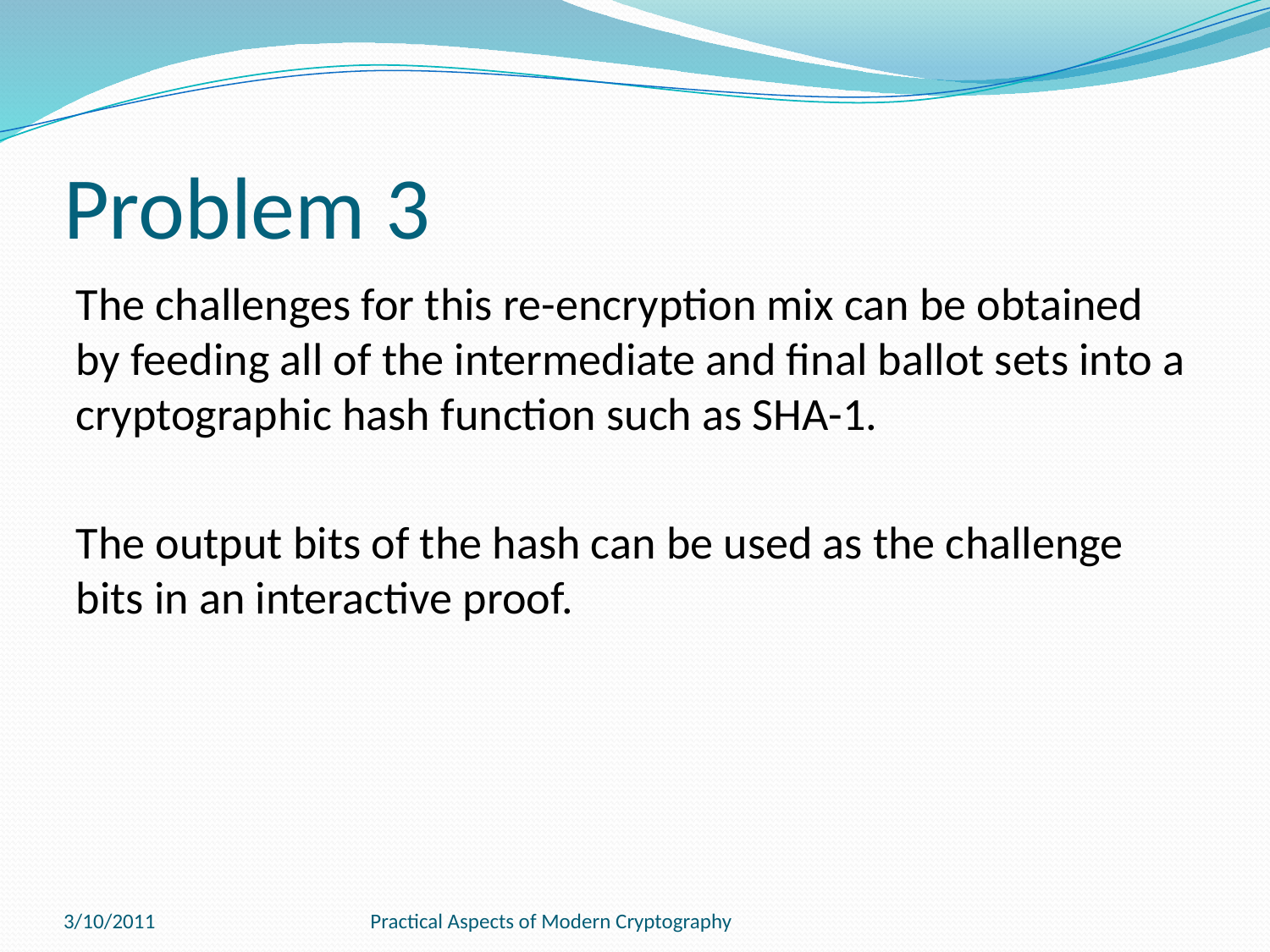

# Problem 3
The challenges for this re-encryption mix can be obtained by feeding all of the intermediate and final ballot sets into a cryptographic hash function such as SHA-1.

The output bits of the hash can be used as the challenge bits in an interactive proof.
3/10/2011
Practical Aspects of Modern Cryptography